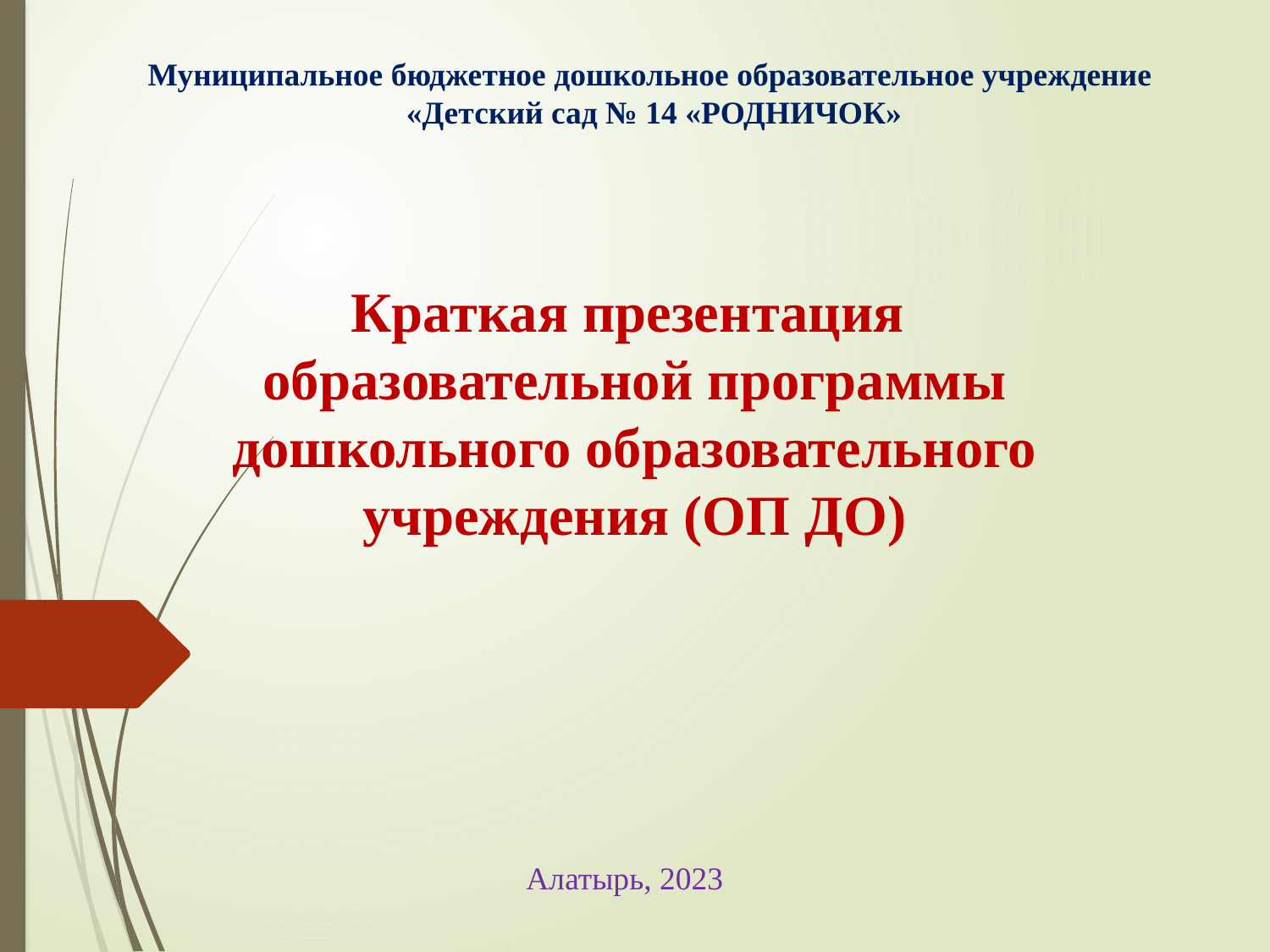

Муниципальное бюджетное дошкольное образовательное учреждение
 «Детский сад № 14 «РОДНИЧОК»
# Краткая презентация образовательной программы дошкольного образовательного учреждения (ОП ДО)
Алатырь, 2023